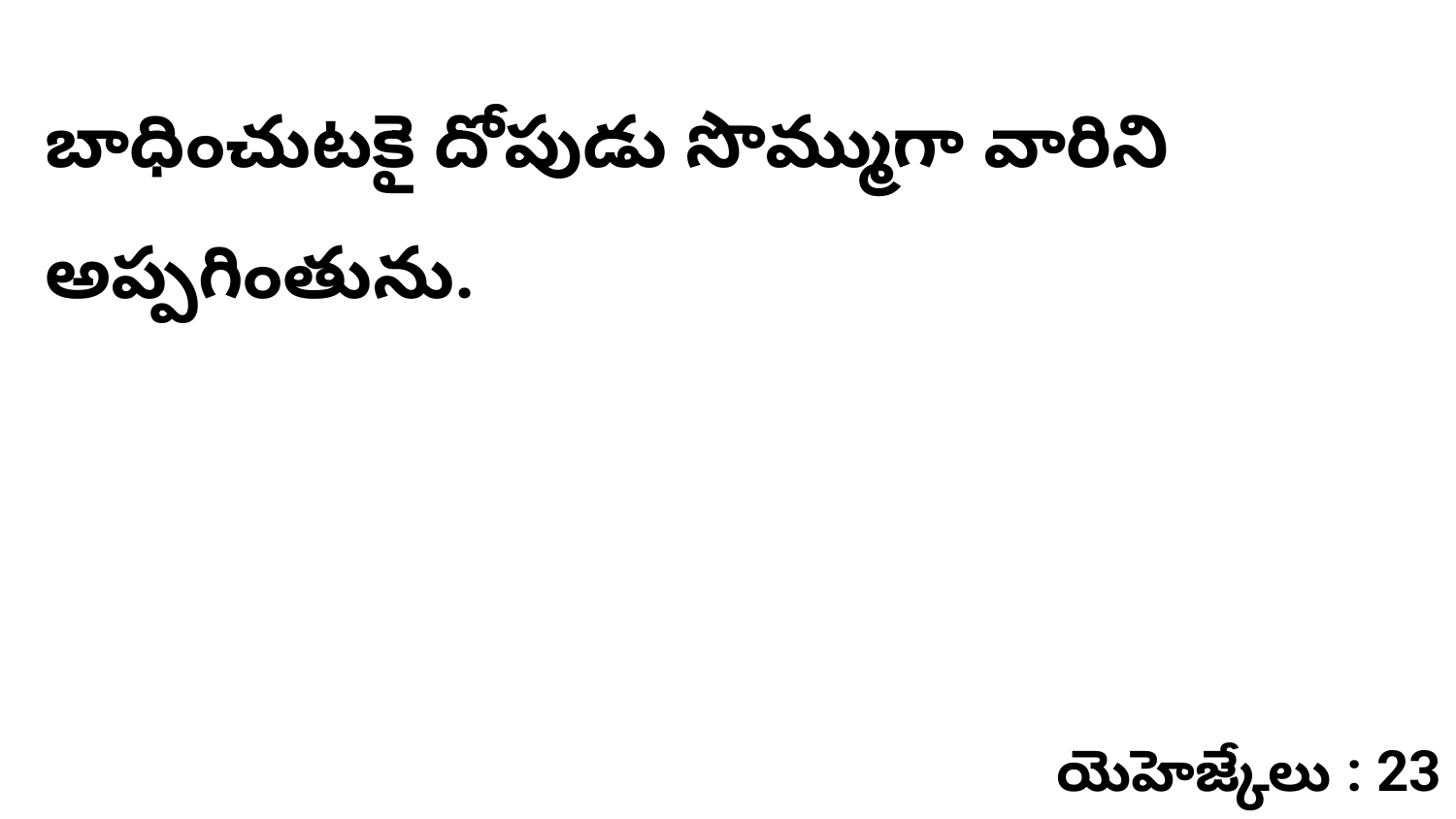

బాధించుటకై దోపుడు సొమ్ముగా వారిని అప్పగింతును.
యెహెజ్కేలు : 23